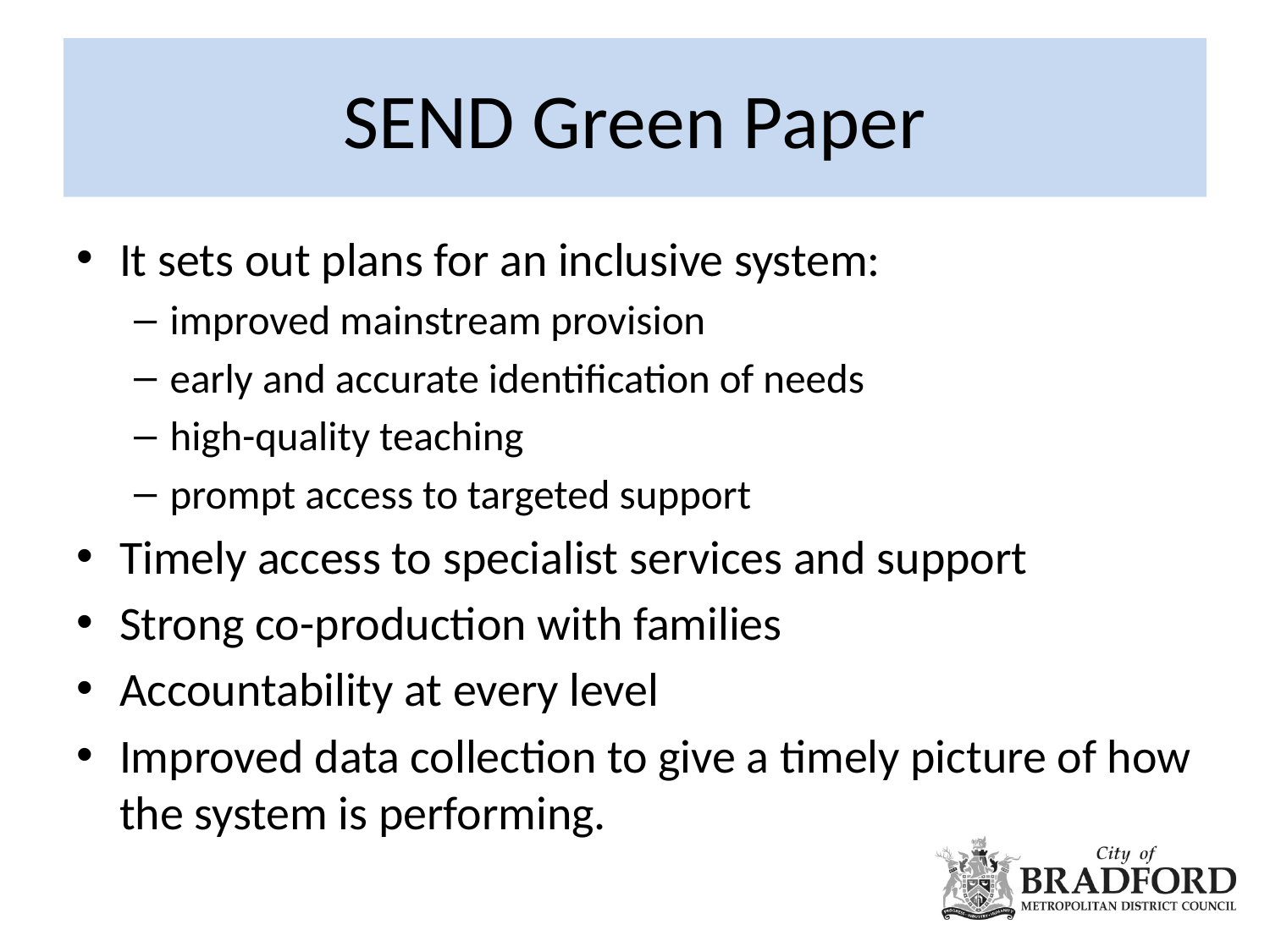

# SEND Green Paper
It sets out plans for an inclusive system:
improved mainstream provision
early and accurate identification of needs
high-quality teaching
prompt access to targeted support
Timely access to specialist services and support
Strong co-production with families
Accountability at every level
Improved data collection to give a timely picture of how the system is performing.